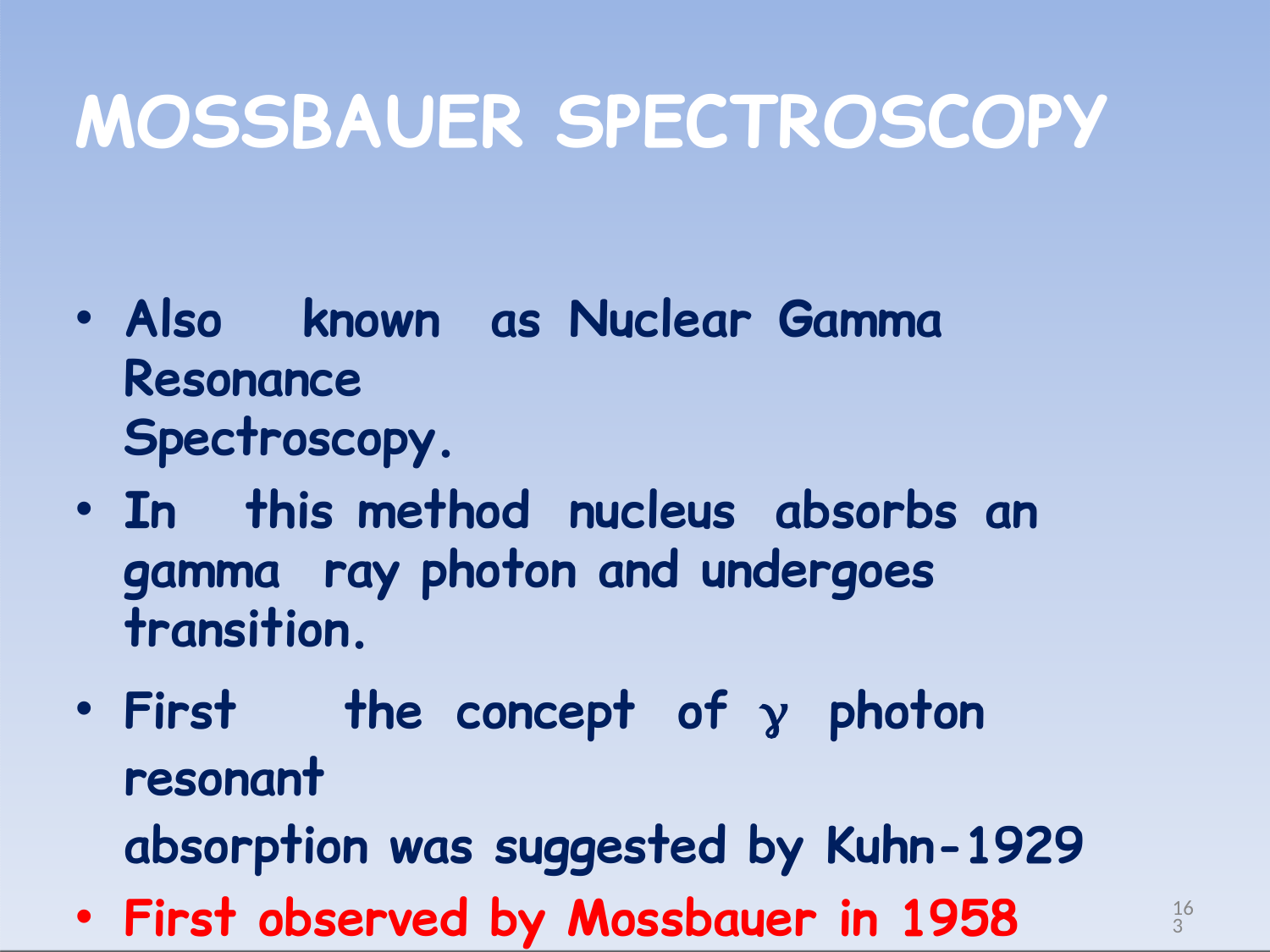

# MOSSBAUER SPECTROSCOPY
Also	known	as	Nuclear	Gamma	Resonance
Spectroscopy.
In	this	method	nucleus	absorbs	an	gamma  ray photon and undergoes transition.
First	the	concept	of	γ	photon	resonant
absorption was suggested by Kuhn-1929
First observed by Mossbauer in 1958
Awarded Nobel prize for this work
163